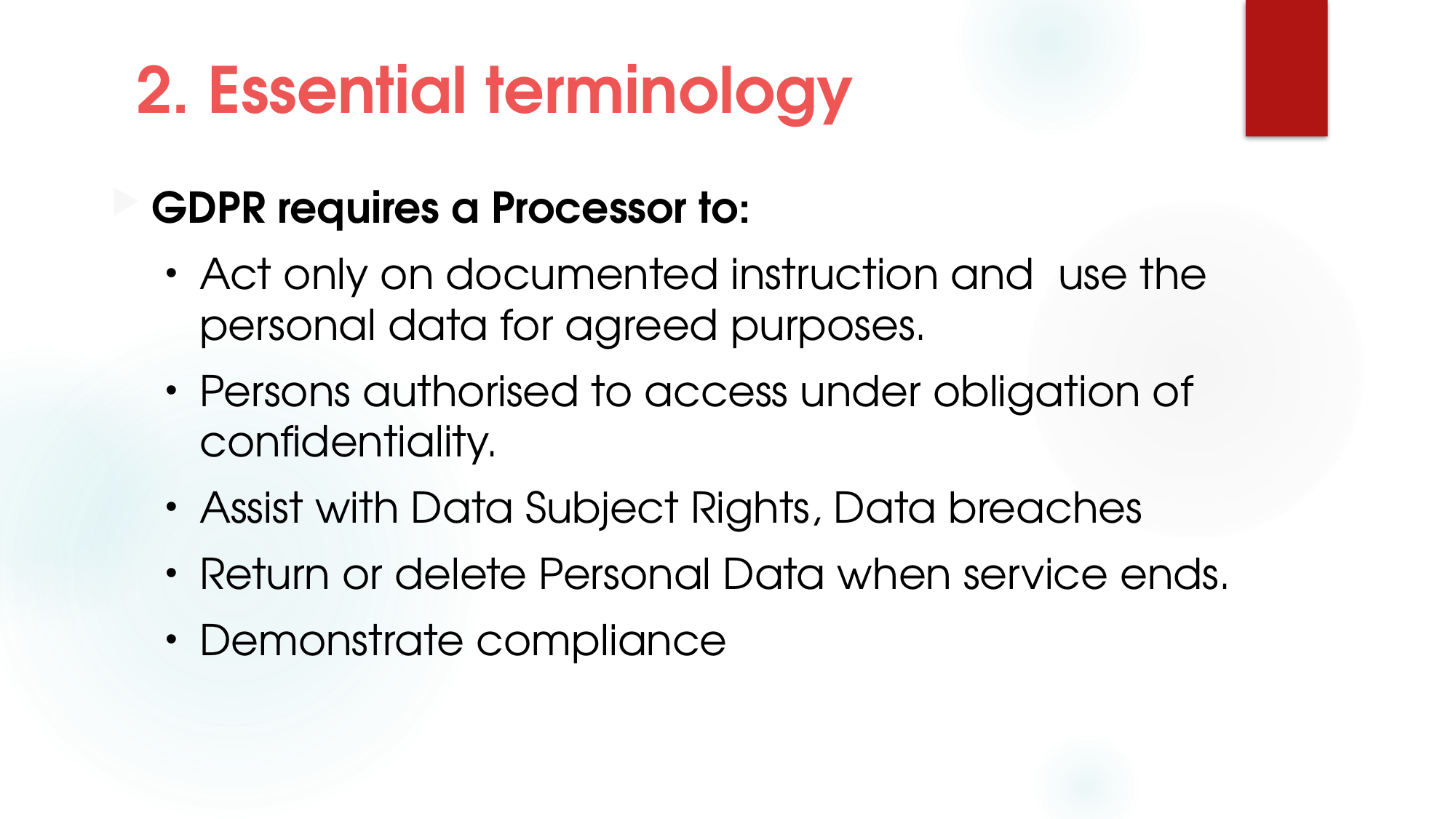

# 2. Essential terminology
GDPR requires a Processor to:
Act only on documented instruction and  use the personal data for agreed purposes.
Persons authorised to access under obligation of confidentiality.
Assist with Data Subject Rights, Data breaches
Return or delete Personal Data when service ends.
Demonstrate compliance